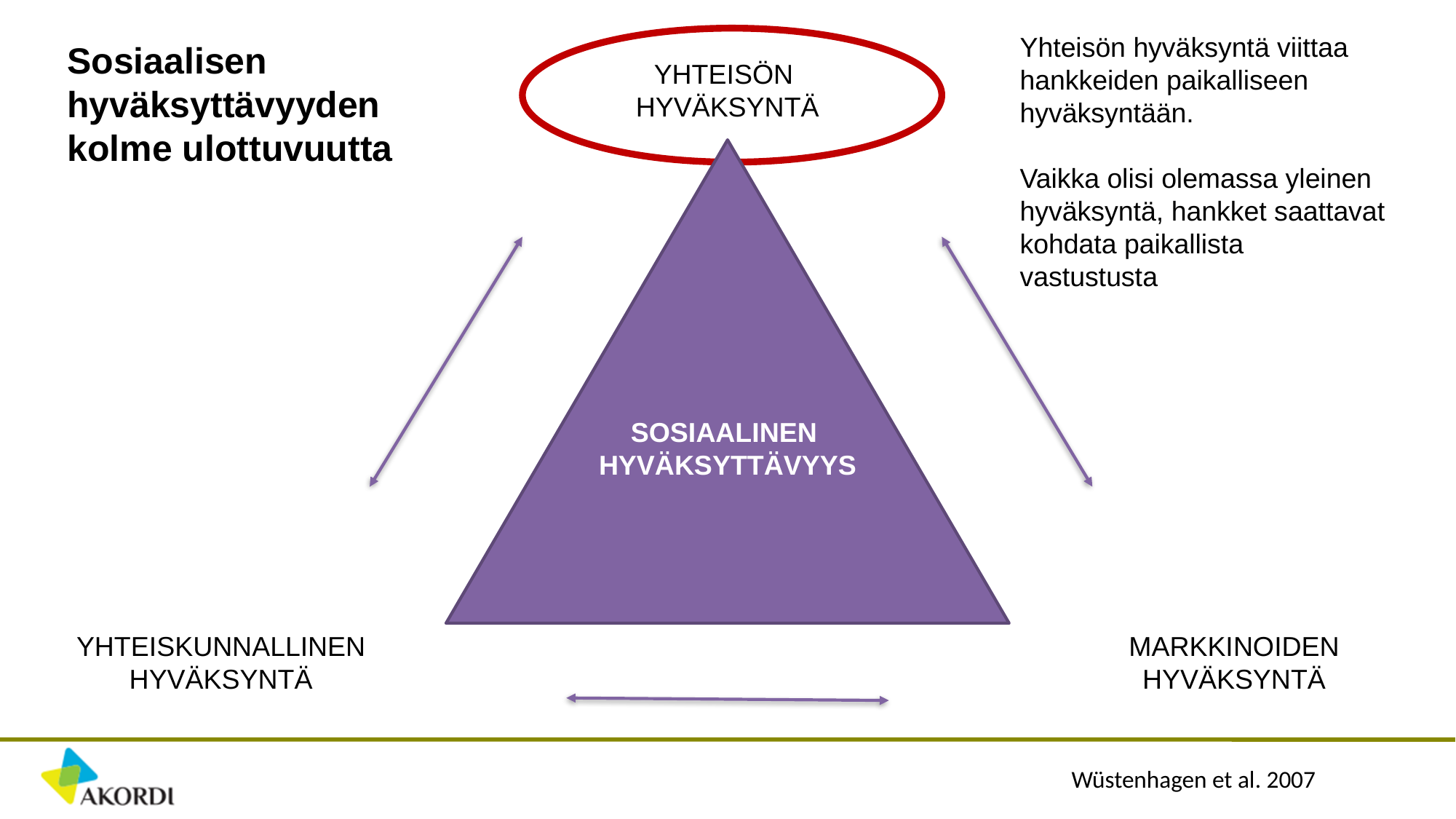

Yhteisön hyväksyntä viittaa hankkeiden paikalliseen hyväksyntään.

Vaikka olisi olemassa yleinen hyväksyntä, hankket saattavat kohdata paikallista vastustusta

Sosiaalisen hyväksyttävyyden kolme ulottuvuutta
YHTEISÖN
HYVÄKSYNTÄ

SOSIAALINEN
HYVÄKSYTTÄVYYS
YHTEISKUNNALLINEN
HYVÄKSYNTÄ
MARKKINOIDEN
HYVÄKSYNTÄ
Wüstenhagen et al. 2007